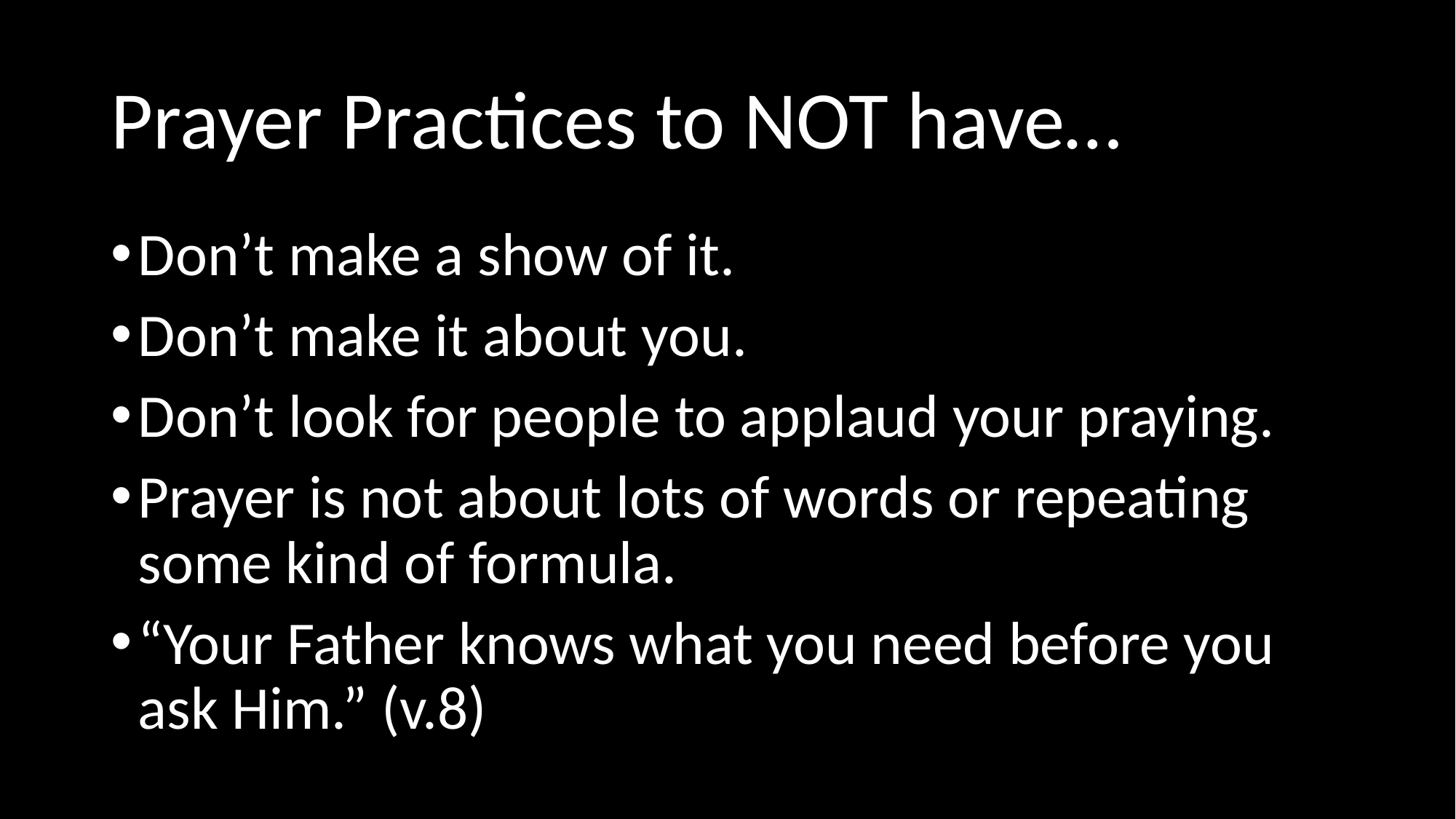

# Prayer Practices to NOT have…
Don’t make a show of it.
Don’t make it about you.
Don’t look for people to applaud your praying.
Prayer is not about lots of words or repeating some kind of formula.
“Your Father knows what you need before you ask Him.” (v.8)